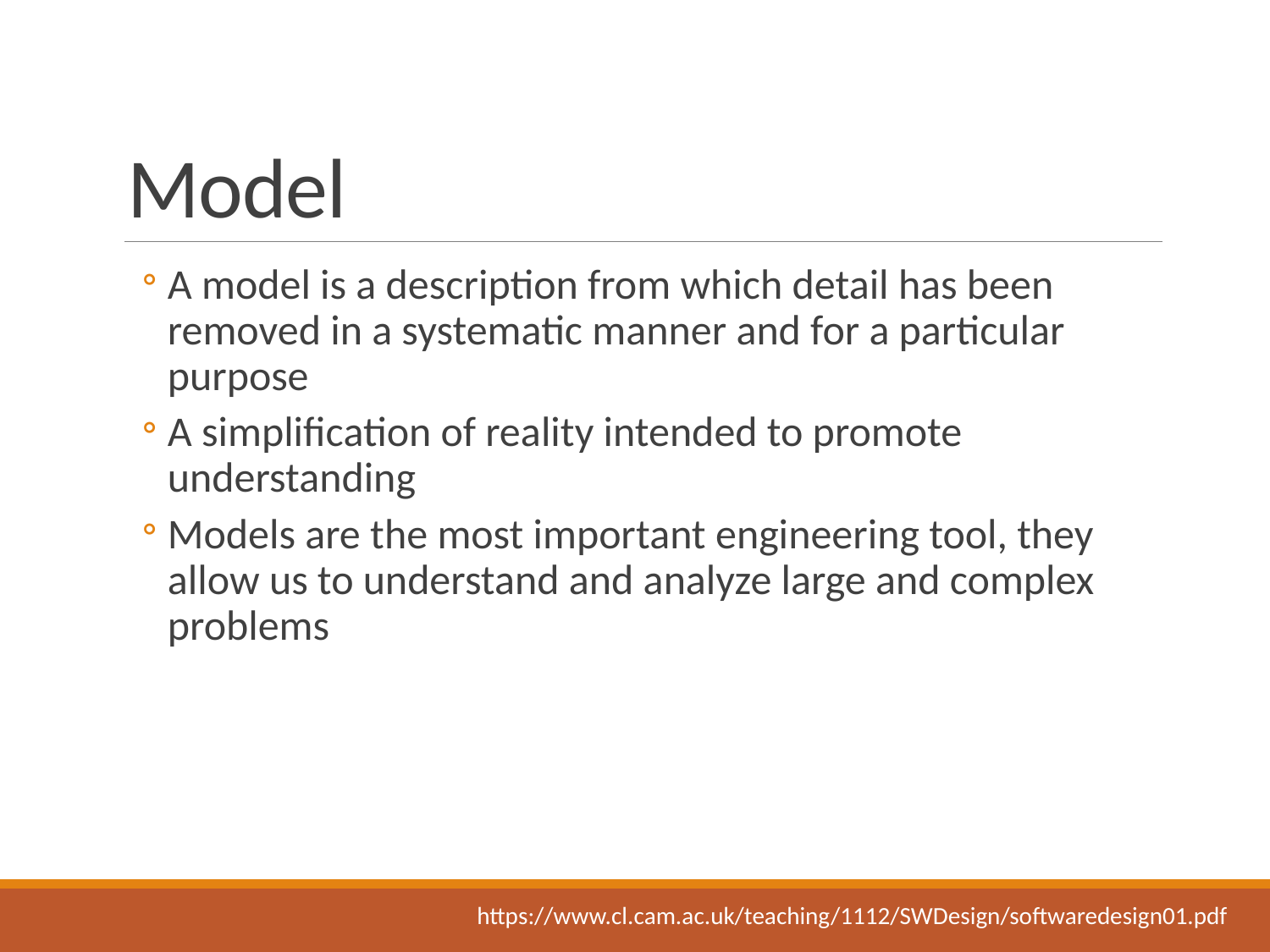

# Model
A model is a description from which detail has been removed in a systematic manner and for a particular purpose
A simplification of reality intended to promote understanding
Models are the most important engineering tool, they allow us to understand and analyze large and complex problems
https://www.cl.cam.ac.uk/teaching/1112/SWDesign/softwaredesign01.pdf